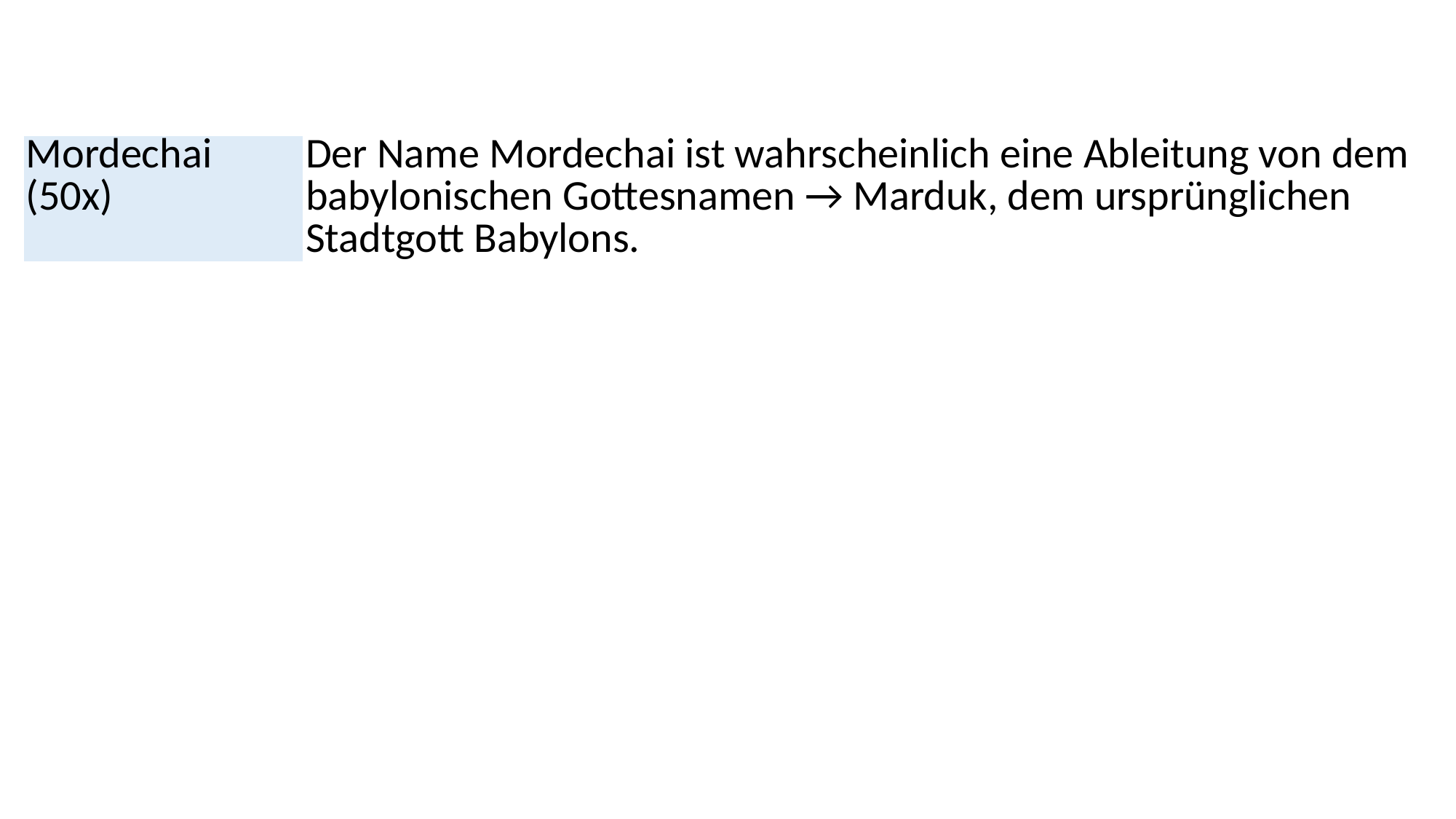

| Mordechai (50x) | Der Name Mordechai ist wahrscheinlich eine Ableitung von dem babylonischen Gottesnamen → Marduk, dem ursprünglichen Stadtgott Babylons. |
| --- | --- |